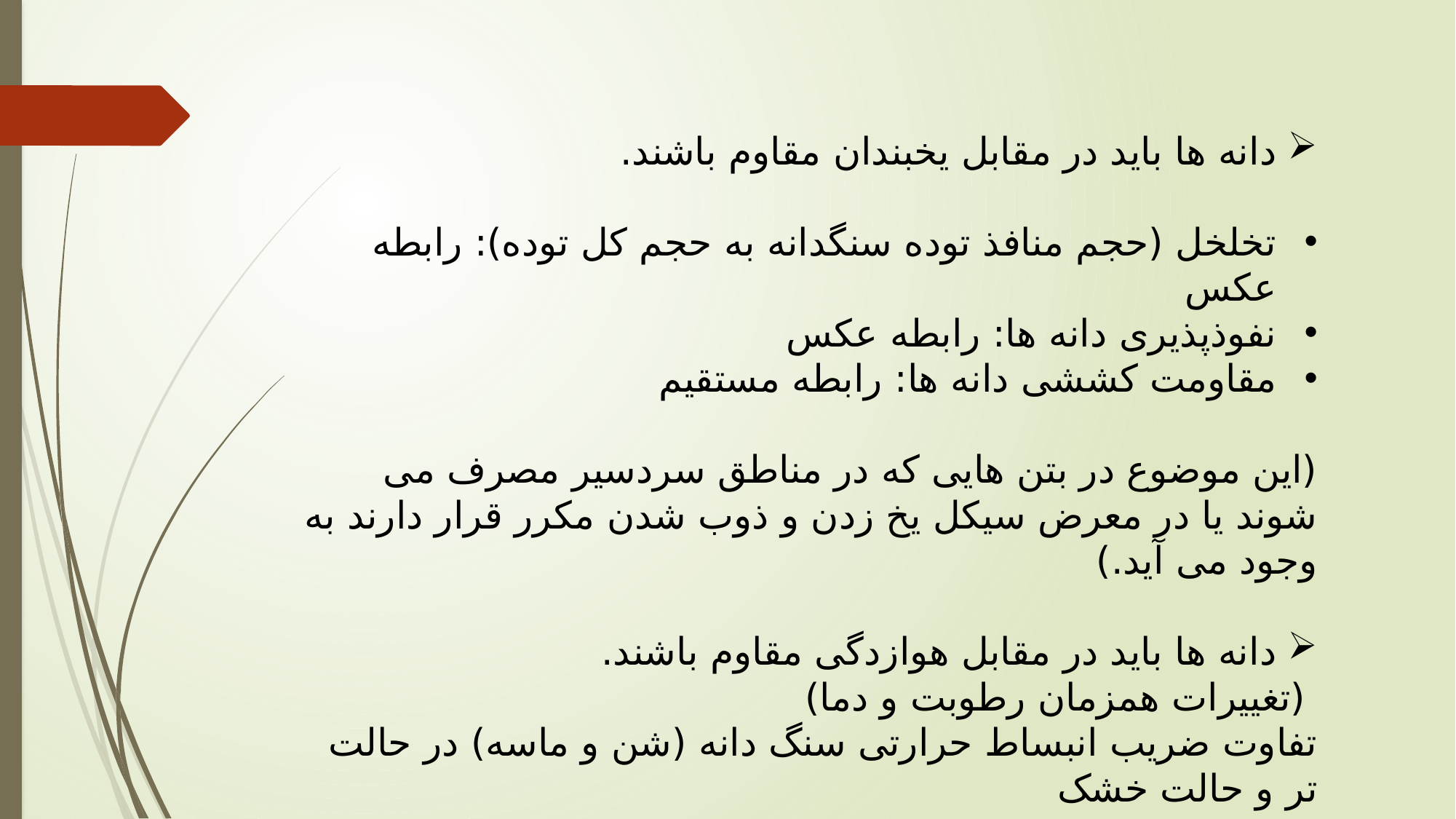

دانه ها باید در مقابل یخبندان مقاوم باشند.

تخلخل (حجم منافذ توده سنگدانه به حجم کل توده): رابطه عکس
نفوذپذیری دانه ها: رابطه عکس
مقاومت کششی دانه ها: رابطه مستقیم

(این موضوع در بتن هایی که در مناطق سردسیر مصرف می شوند یا در معرض سیکل یخ زدن و ذوب شدن مکرر قرار دارند به وجود می آید.)

دانه ها باید در مقابل هوازدگی مقاوم باشند.
 (تغییرات همزمان رطوبت و دما)
تفاوت ضریب انبساط حرارتی سنگ دانه (شن و ماسه) در حالت تر و حالت خشک